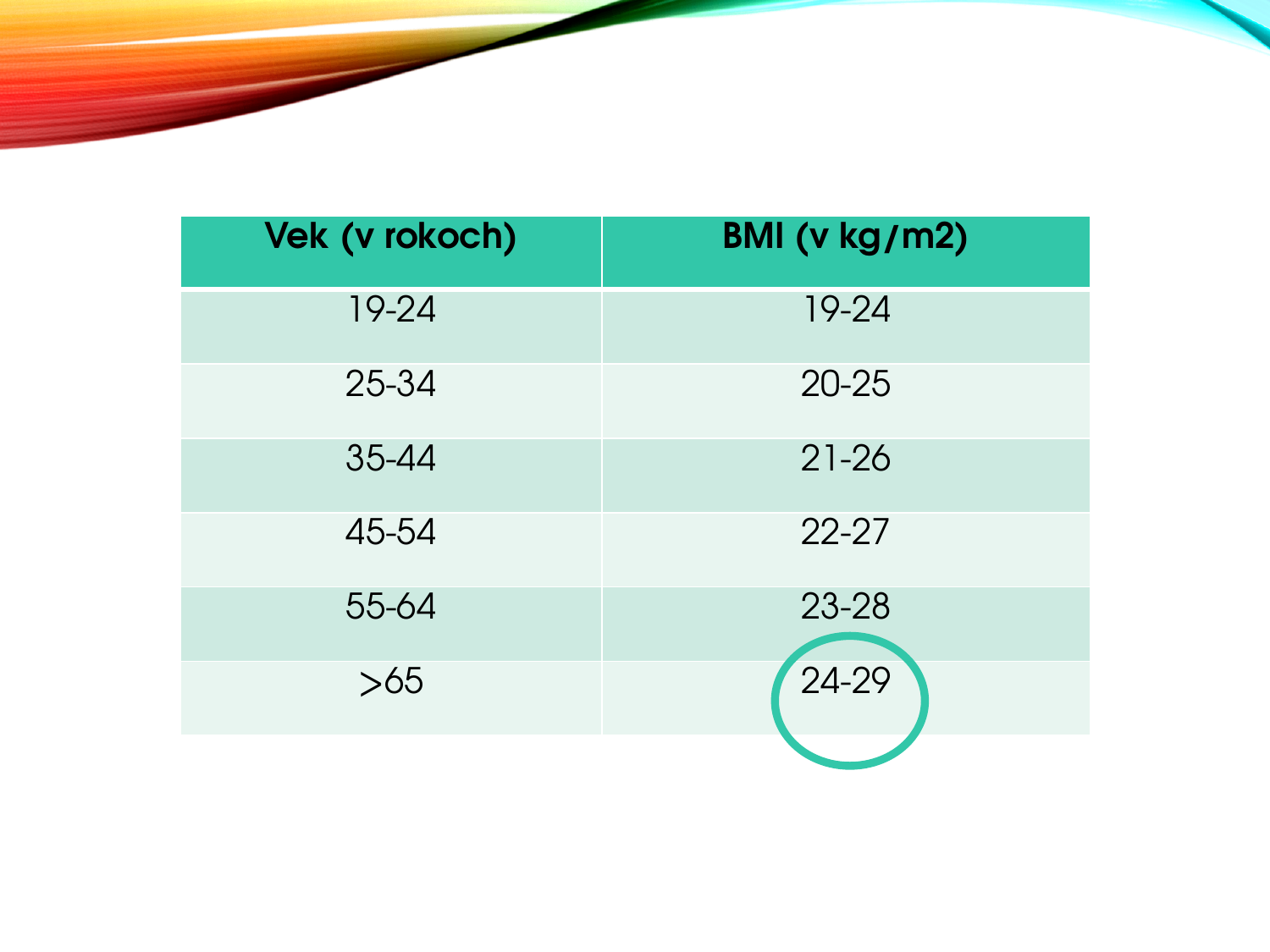

#
| Vek (v rokoch) | BMI (v kg/m2) |
| --- | --- |
| 19-24 | 19-24 |
| 25-34 | 20-25 |
| 35-44 | 21-26 |
| 45-54 | 22-27 |
| 55-64 | 23-28 |
| >65 | 24-29 |